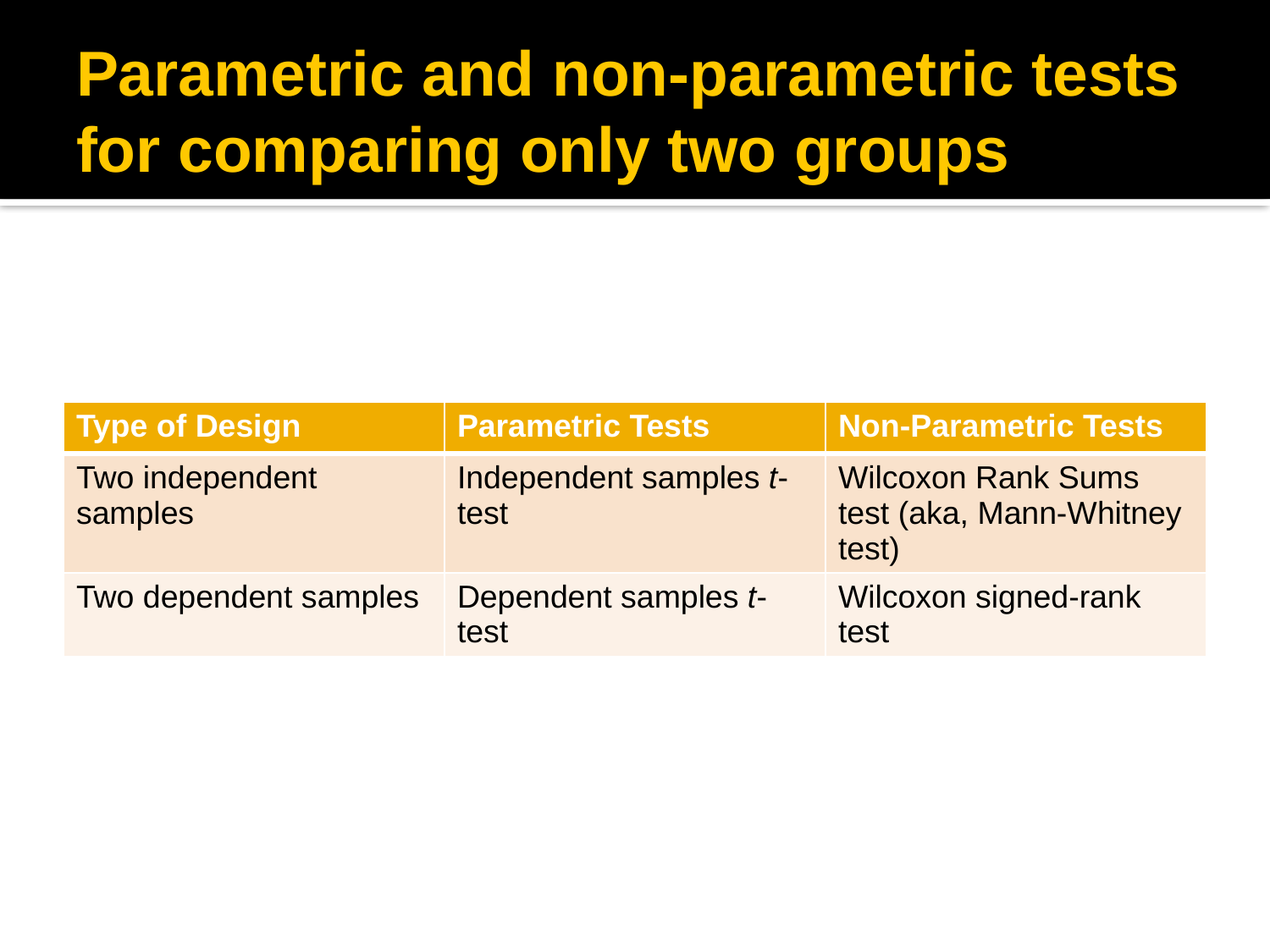

# Parametric and non-parametric tests for comparing only two groups
| Type of Design | Parametric Tests | Non-Parametric Tests |
| --- | --- | --- |
| Two independent samples | Independent samples t-test | Wilcoxon Rank Sums test (aka, Mann-Whitney test) |
| Two dependent samples | Dependent samples t-test | Wilcoxon signed-rank test |